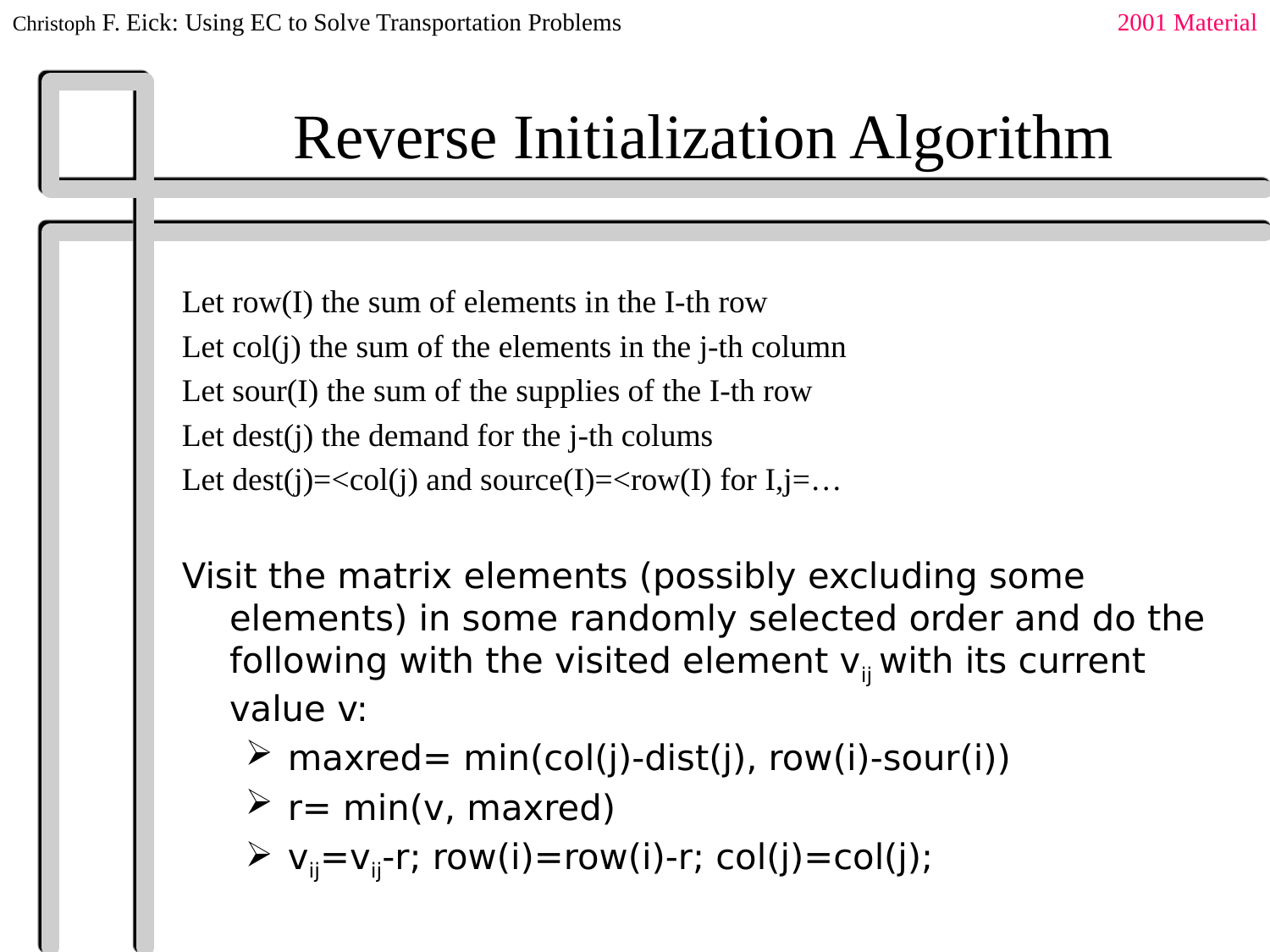

2001 Material
# Reverse Initialization Algorithm
Let row(I) the sum of elements in the I-th row
Let col(j) the sum of the elements in the j-th column
Let sour(I) the sum of the supplies of the I-th row
Let dest(j) the demand for the j-th colums
Let dest(j)=<col(j) and source(I)=<row(I) for I,j=…

Visit the matrix elements (possibly excluding some elements) in some randomly selected order and do the following with the visited element vij with its current value v:
maxred= min(col(j)-dist(j), row(i)-sour(i))
r= min(v, maxred)
vij=vij-r; row(i)=row(i)-r; col(j)=col(j);